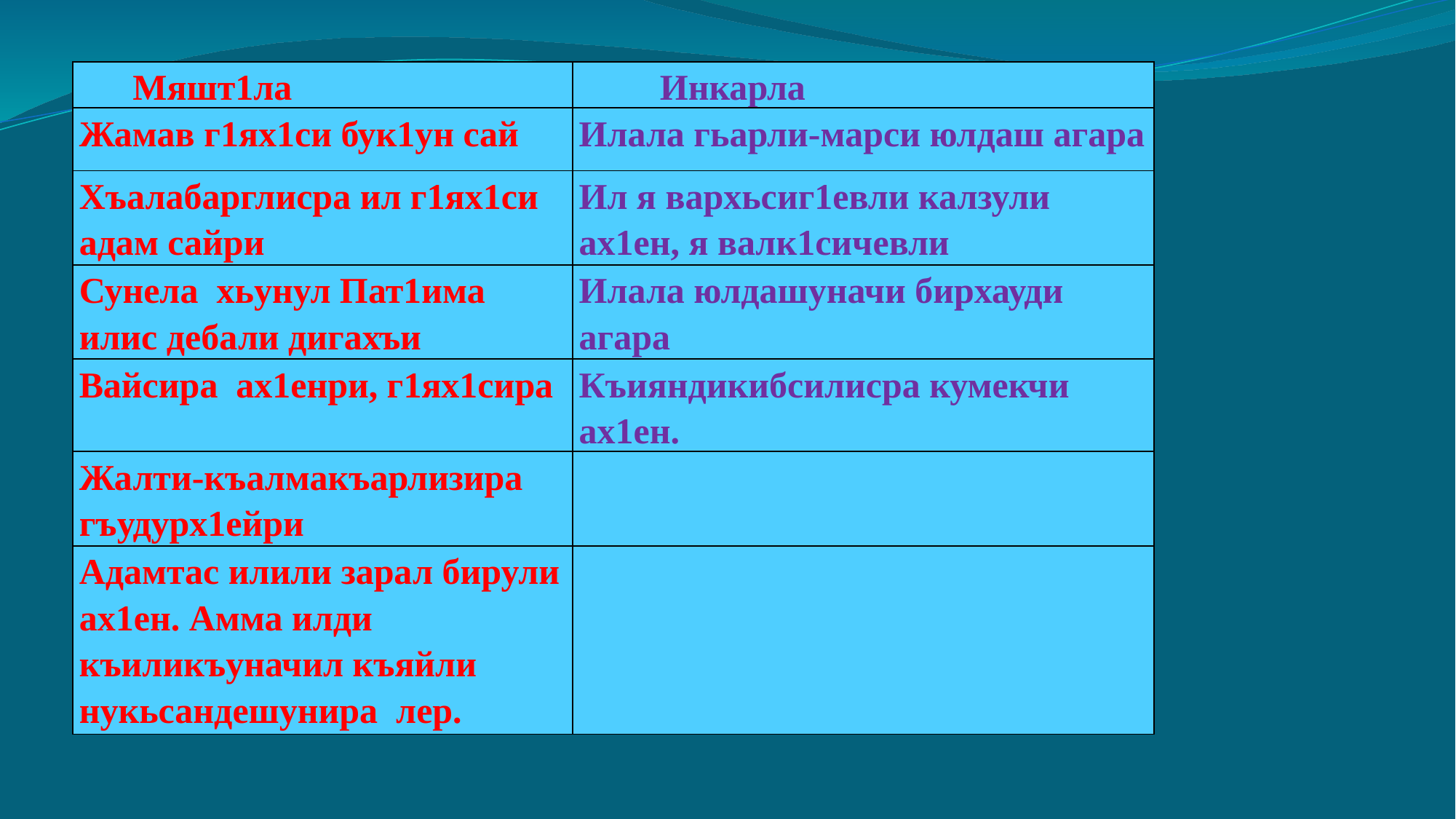

| Мяшт1ла | Инкарла |
| --- | --- |
| Жамав г1ях1си бук1ун сай | Илала гьарли-марси юлдаш агара |
| Хъалабарглисра ил г1ях1си адам сайри | Ил я вархьсиг1евли калзули ах1ен, я валк1сичевли |
| Сунела хьунул Пат1има илис дебали дигахъи | Илала юлдашуначи бирхауди агара |
| Вайсира ах1енри, г1ях1сира | Къияндикибсилисра кумекчи ах1ен. |
| Жалти-къалмакъарлизира гъудурх1ейри |  |
| Адамтас илили зарал бирули ах1ен. Амма илди къиликъуначил къяйли нукьсандешунира лер. |  |